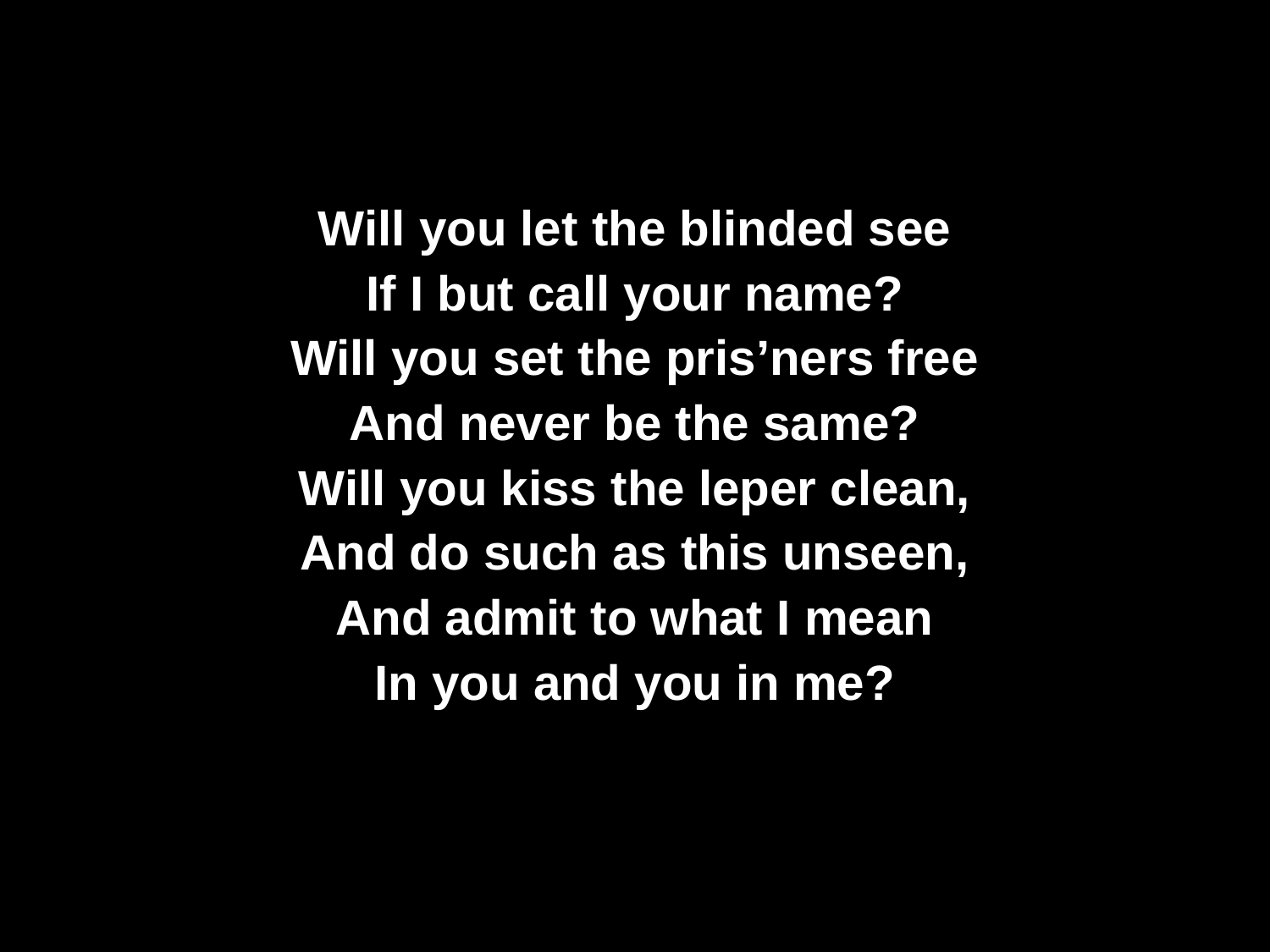

Will you let the blinded see
If I but call your name?
Will you set the pris’ners free
And never be the same?
Will you kiss the leper clean,
And do such as this unseen,
And admit to what I mean
In you and you in me?